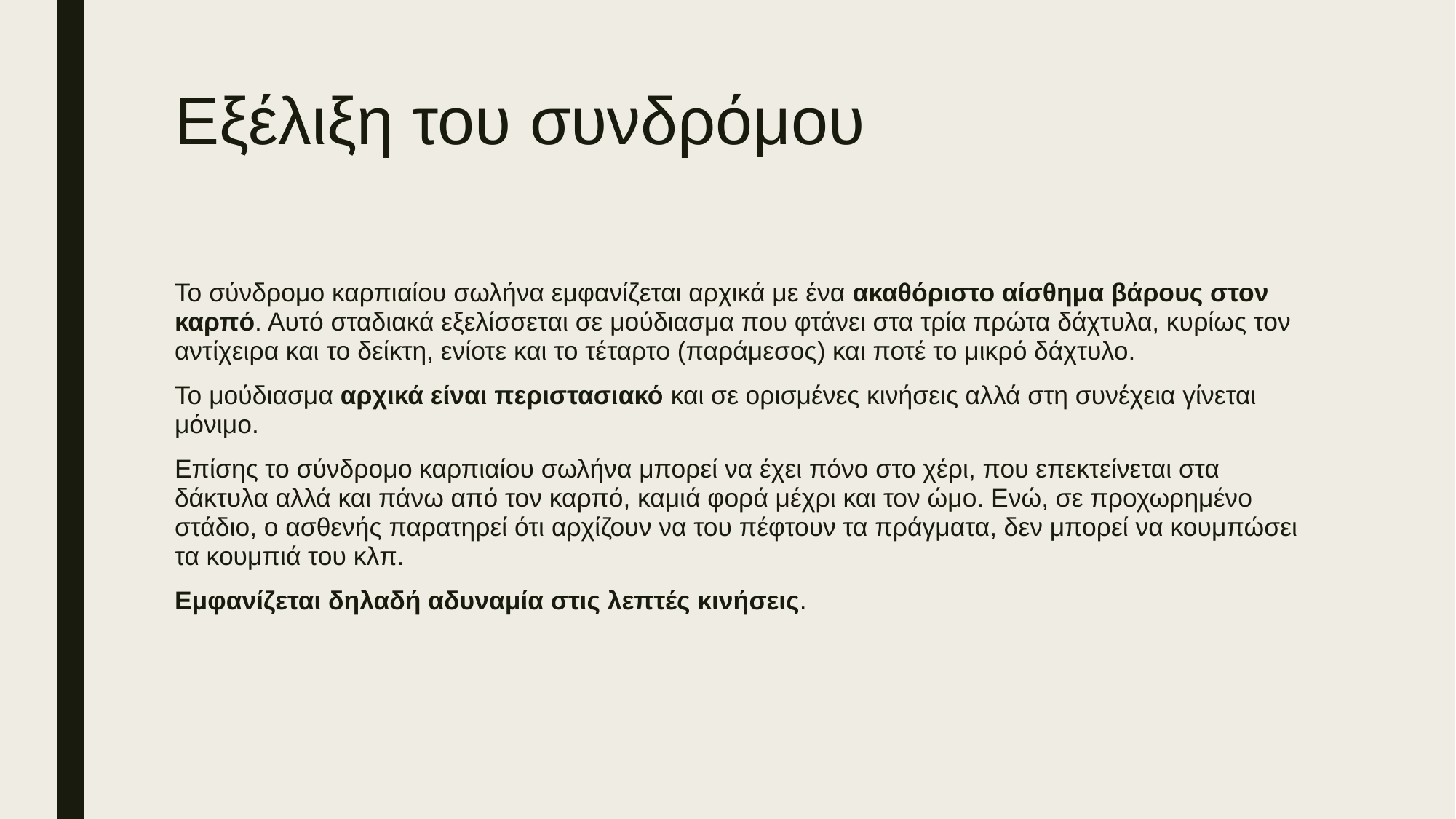

# Εξέλιξη του συνδρόμου
Το σύνδρομο καρπιαίου σωλήνα εμφανίζεται αρχικά με ένα ακαθόριστο αίσθημα βάρους στον καρπό. Αυτό σταδιακά εξελίσσεται σε μούδιασμα που φτάνει στα τρία πρώτα δάχτυλα, κυρίως τον αντίχειρα και το δείκτη, ενίοτε και το τέταρτο (παράμεσος) και ποτέ το μικρό δάχτυλο.
Το μούδιασμα αρχικά είναι περιστασιακό και σε ορισμένες κινήσεις αλλά στη συνέχεια γίνεται μόνιμο.
Επίσης το σύνδρομο καρπιαίου σωλήνα μπορεί να έχει πόνο στο χέρι, που επεκτείνεται στα δάκτυλα αλλά και πάνω από τον καρπό, καμιά φορά μέχρι και τον ώμο. Ενώ, σε προχωρημένο στάδιο, ο ασθενής παρατηρεί ότι αρχίζουν να του πέφτουν τα πράγματα, δεν μπορεί να κουμπώσει τα κουμπιά του κλπ.
Εμφανίζεται δηλαδή αδυναμία στις λεπτές κινήσεις.